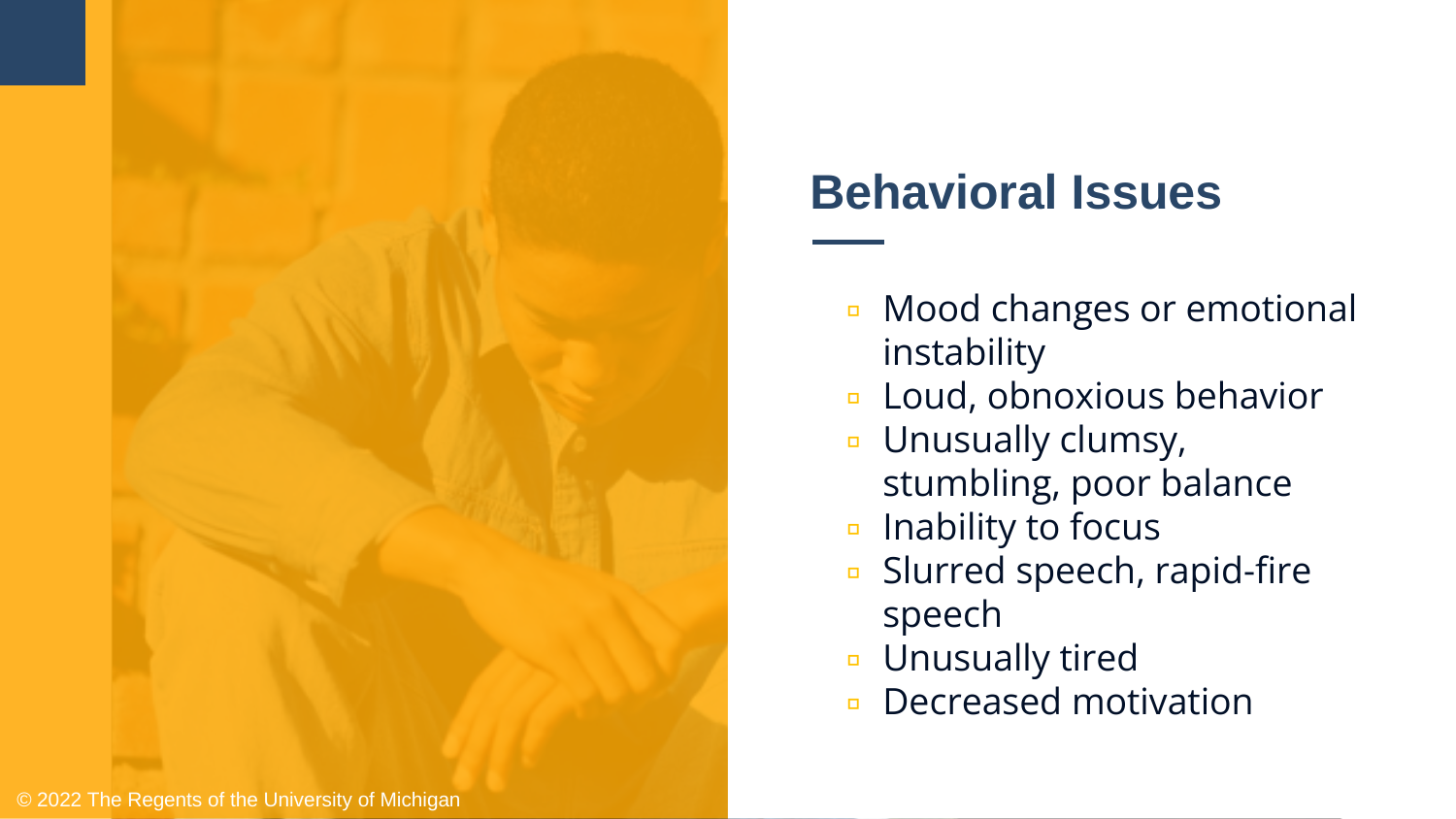

# Behavioral Issues
Mood changes or emotional instability
Loud, obnoxious behavior
Unusually clumsy, stumbling, poor balance
Inability to focus
Slurred speech, rapid-fire speech
Unusually tired
Decreased motivation
© 2022 The Regents of the University of Michigan